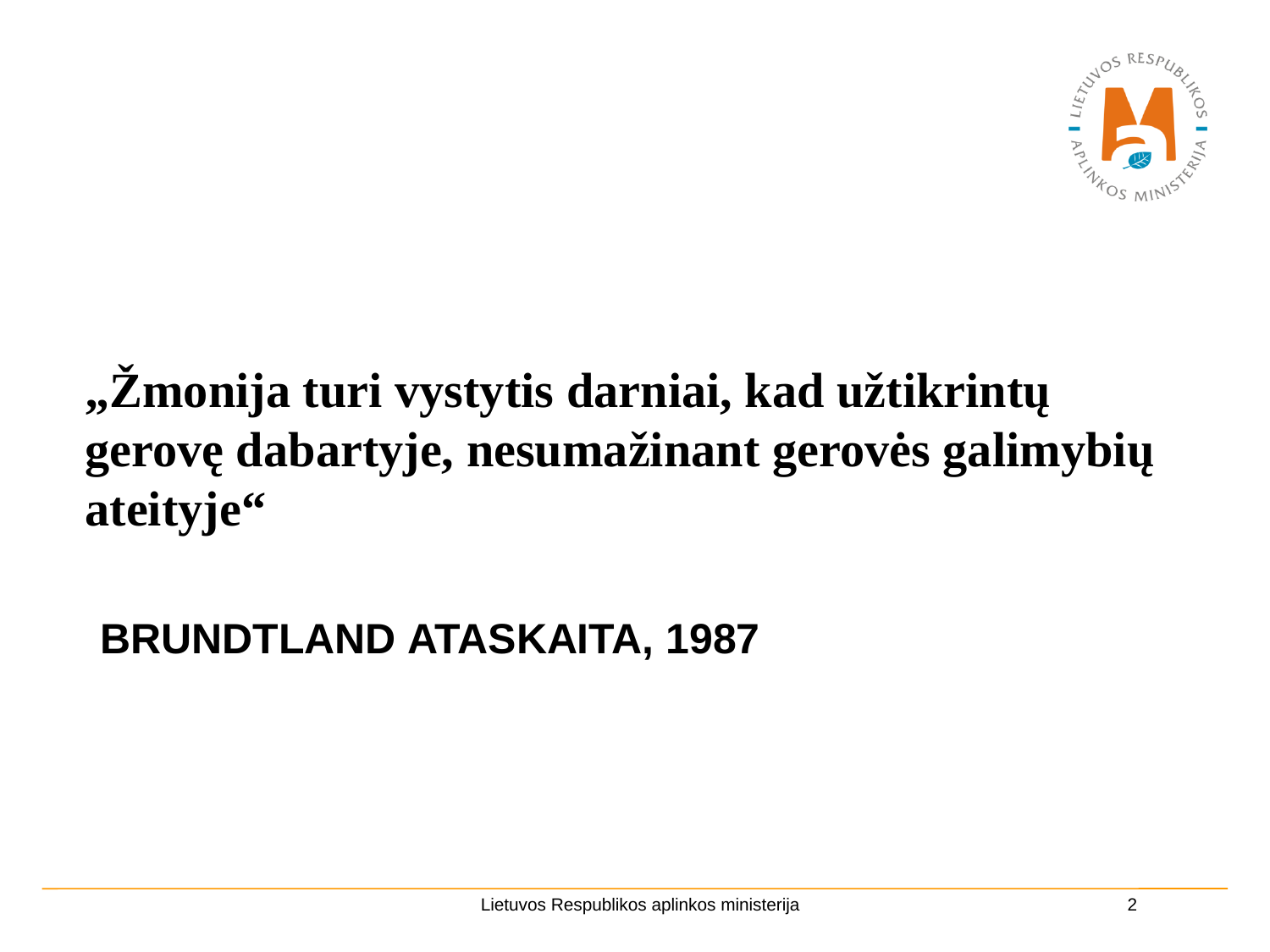

„Žmonija turi vystytis darniai, kad užtikrintų gerovę dabartyje, nesumažinant gerovės galimybių ateityje“
# Brundtland ATASKAITA, 1987